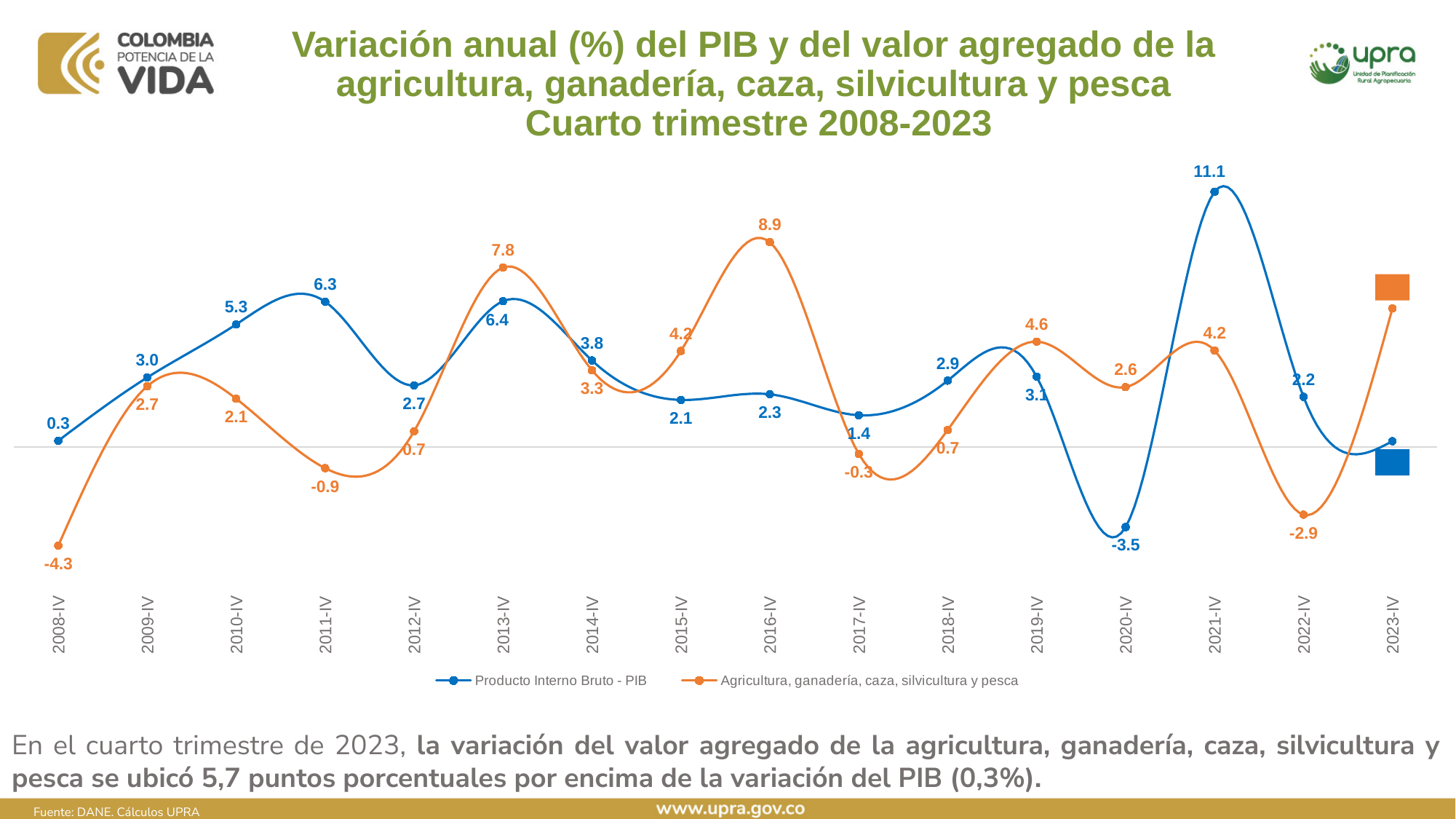

# Variación anual (%) del PIB y del valor agregado de la agricultura, ganadería, caza, silvicultura y pesca Cuarto trimestre 2008-2023

### Chart

| Category | Producto Interno Bruto - PIB | Agricultura, ganadería, caza, silvicultura y pesca |
|---|---|---|
| 2008-IV | 0.2813547707660007 | -4.2829335780559745 |
| 2009-IV | 3.0324253307539237 | 2.652478174615098 |
| 2010-IV | 5.342630510863074 | 2.1089772951397947 |
| 2011-IV | 6.3301977362983735 | -0.9137275475843012 |
| 2012-IV | 2.691273147957247 | 0.6885323976997739 |
| 2013-IV | 6.350784233542541 | 7.814239149889318 |
| 2014-IV | 3.772333184142184 | 3.3466288251155447 |
| 2015-IV | 2.056607011923475 | 4.1848259100397485 |
| 2016-IV | 2.3011839055851198 | 8.915464690518007 |
| 2017-IV | 1.3903006973862801 | -0.289193737027972 |
| 2018-IV | 2.8959825119783176 | 0.7495064275702816 |
| 2019-IV | 3.069111588113273 | 4.59180335692713 |
| 2020-IV | -3.474107542897471 | 2.6148208463911544 |
| 2021-IV | 11.104419787473745 | 4.203797493016964 |
| 2022-IV | 2.1912566668171394 | -2.9362942749226164 |
| 2023-IV | 0.26016692405070785 | 6.036393886070641 |
En el cuarto trimestre de 2023, la variación del valor agregado de la agricultura, ganadería, caza, silvicultura y pesca se ubicó 5,7 puntos porcentuales por encima de la variación del PIB (0,3%).
Fuente: DANE. Cálculos UPRA